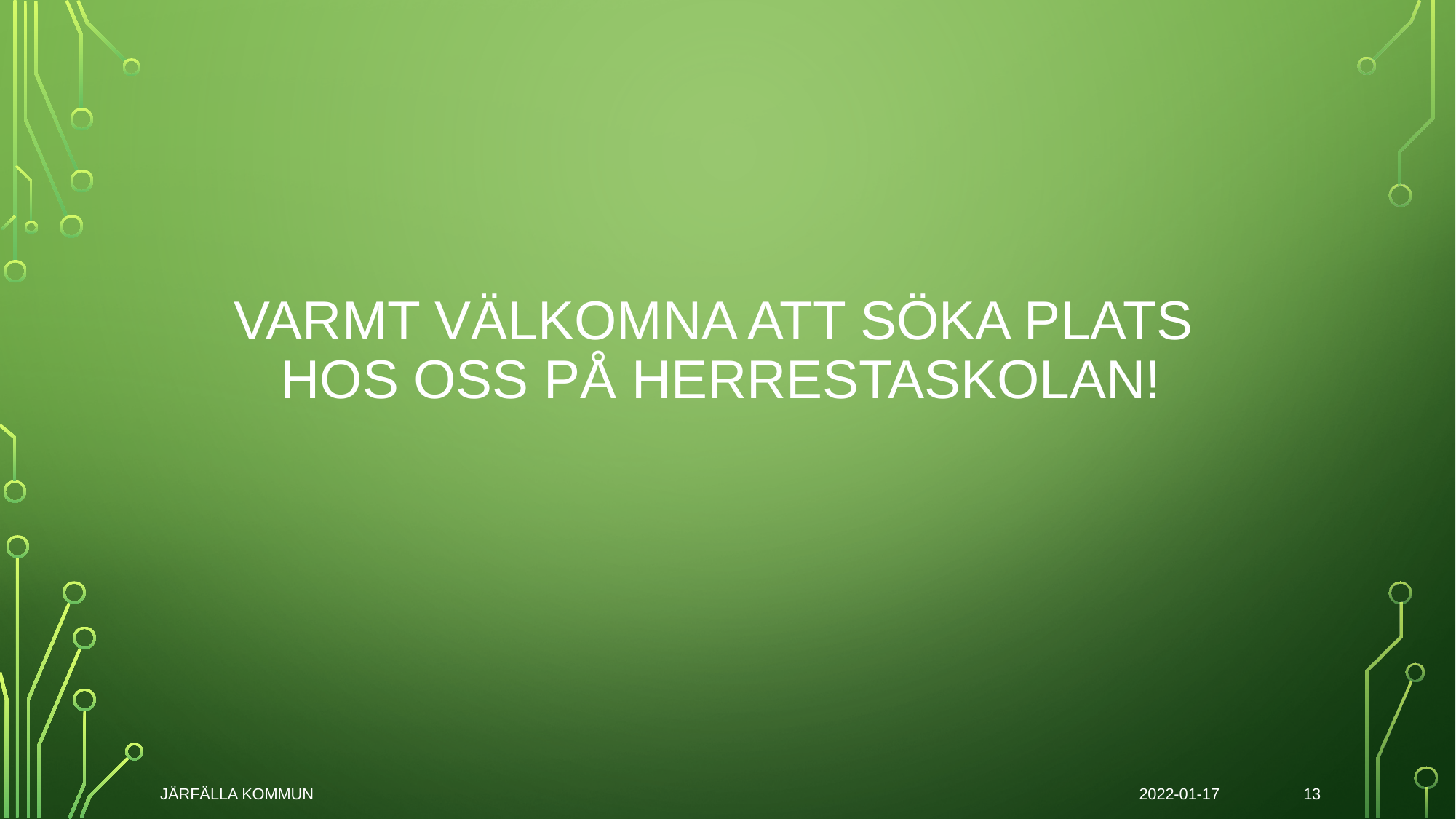

VARMT VÄLKOMNA ATT SÖKA PLATS
HOS OSS PÅ HERRESTASKOLAN!
13
JÄRFÄLLA KOMMUN
2022-01-17